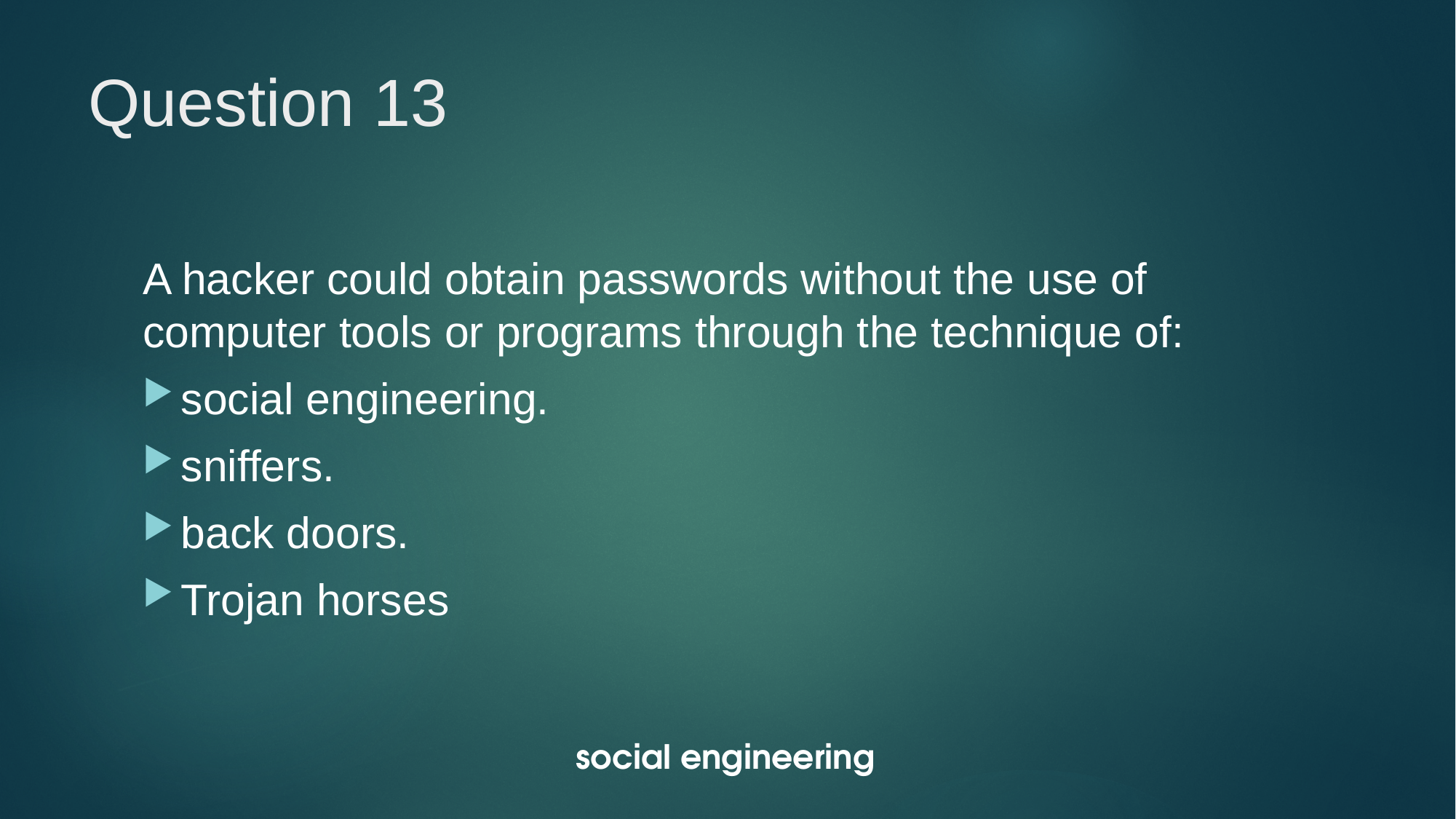

# Question 13
A hacker could obtain passwords without the use of computer tools or programs through the technique of:
social engineering.
sniffers.
back doors.
Trojan horses
social engineering